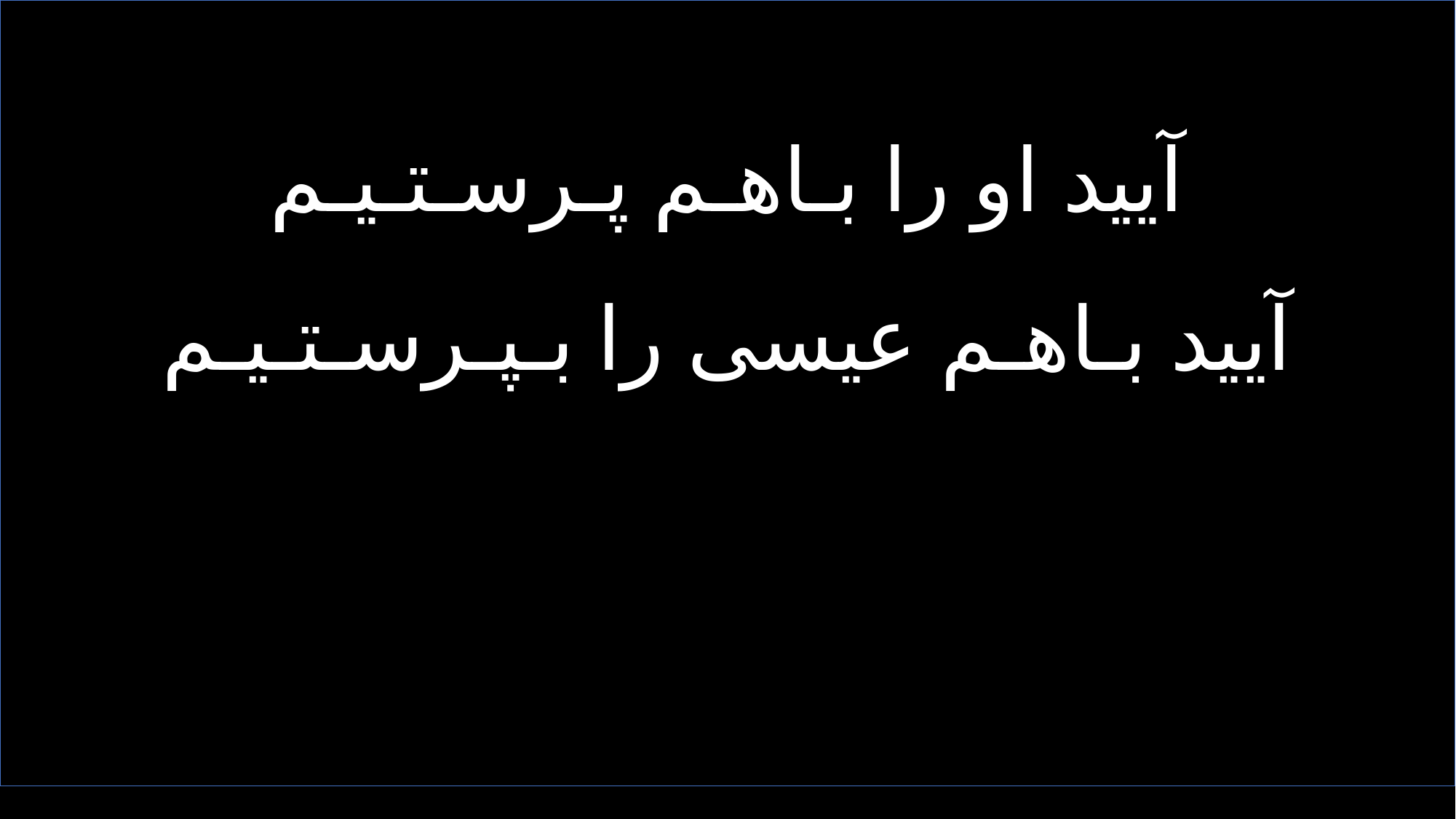

آیید او را بـاهـم پـرسـتـیـم
آیید بـاهـم عیسی را بـپـرسـتـیـم